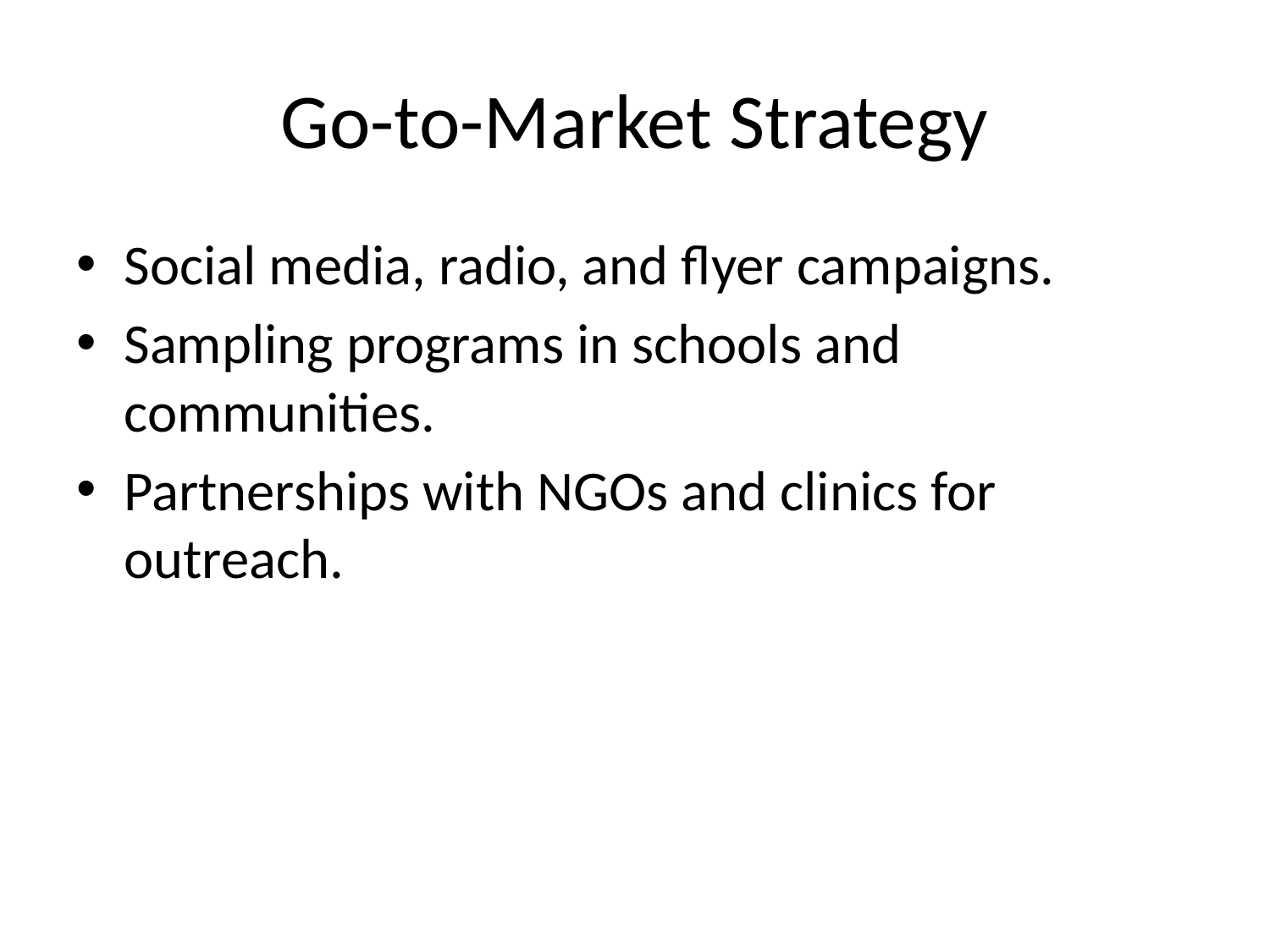

# Go-to-Market Strategy
Social media, radio, and flyer campaigns.
Sampling programs in schools and communities.
Partnerships with NGOs and clinics for outreach.